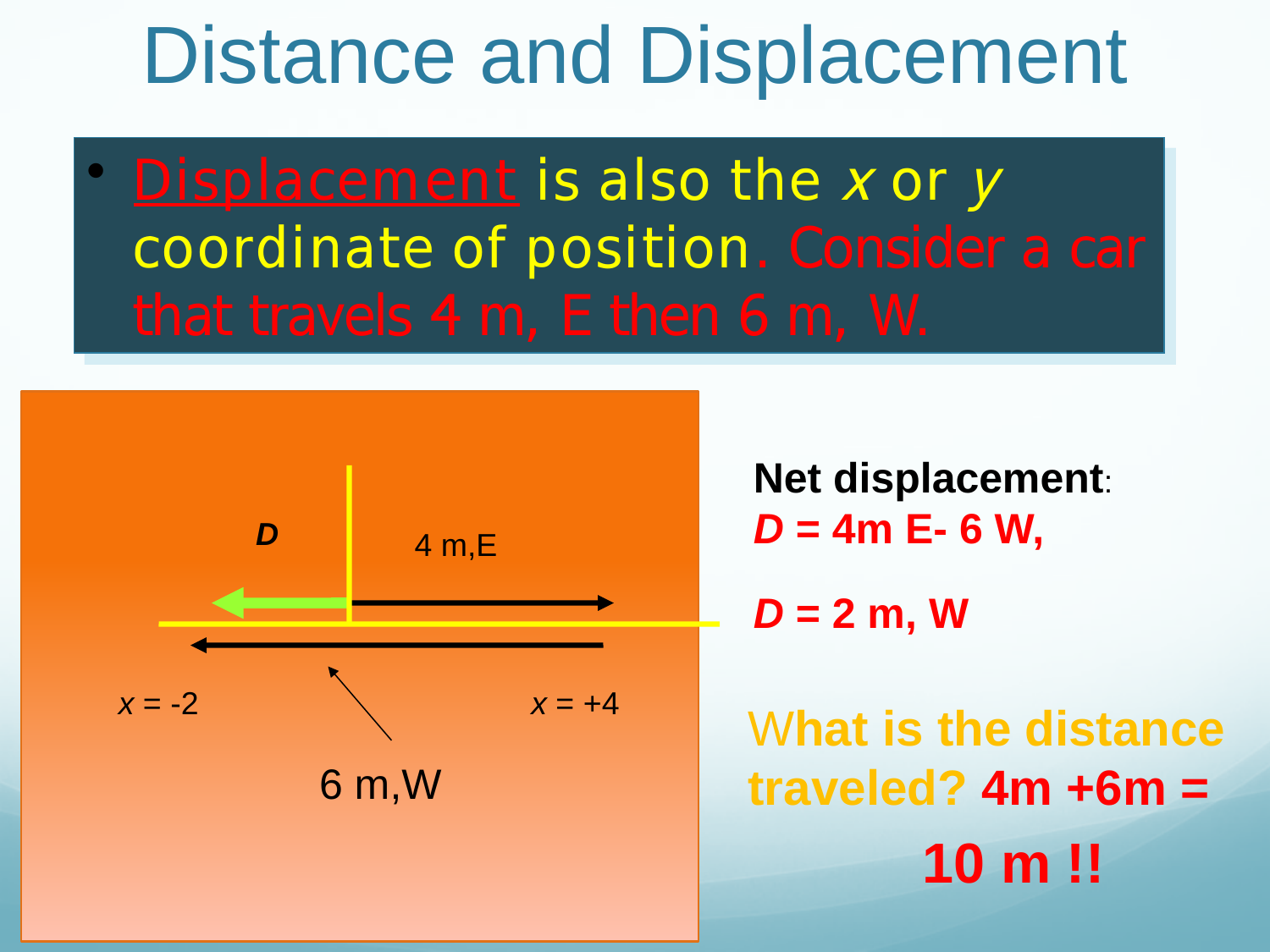

# Distance and Displacement
Displacement is also the x or y coordinate of position. Consider a car that travels 4 m, E then 6 m, W.

Net displacement:
D = 4m E- 6 W,

D

4 m,E

D = 2 m, W

What is the distance traveled? 4m +6m =

6 m,W
x = -2
x = +4
10 m !!